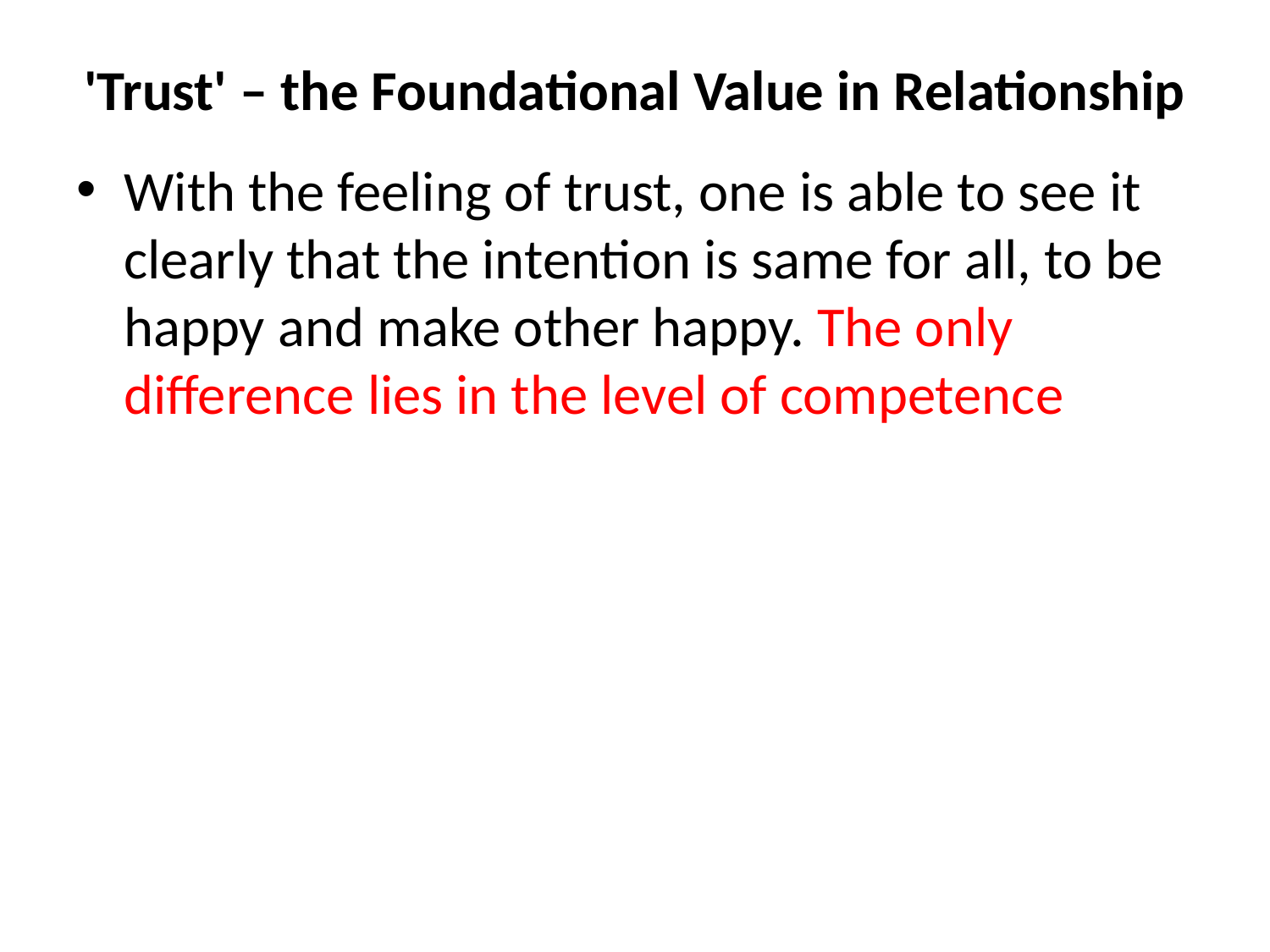

# 'Trust' – the Foundational Value in Relationship
With the feeling of trust, one is able to see it clearly that the intention is same for all, to be happy and make other happy. The only difference lies in the level of competence